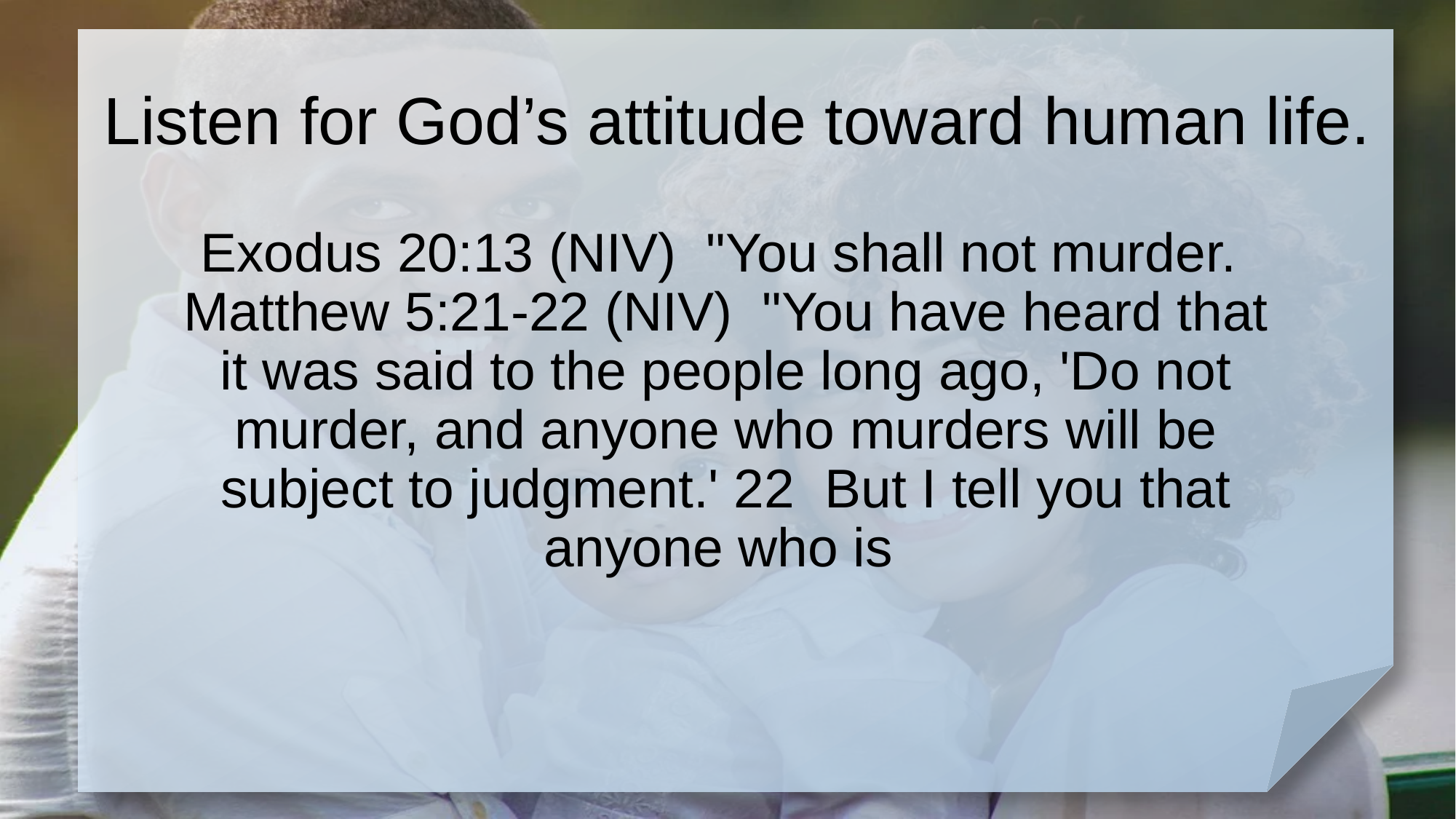

# Listen for God’s attitude toward human life.
Exodus 20:13 (NIV)  "You shall not murder.  Matthew 5:21-22 (NIV)  "You have heard that it was said to the people long ago, 'Do not murder, and anyone who murders will be subject to judgment.' 22  But I tell you that anyone who is